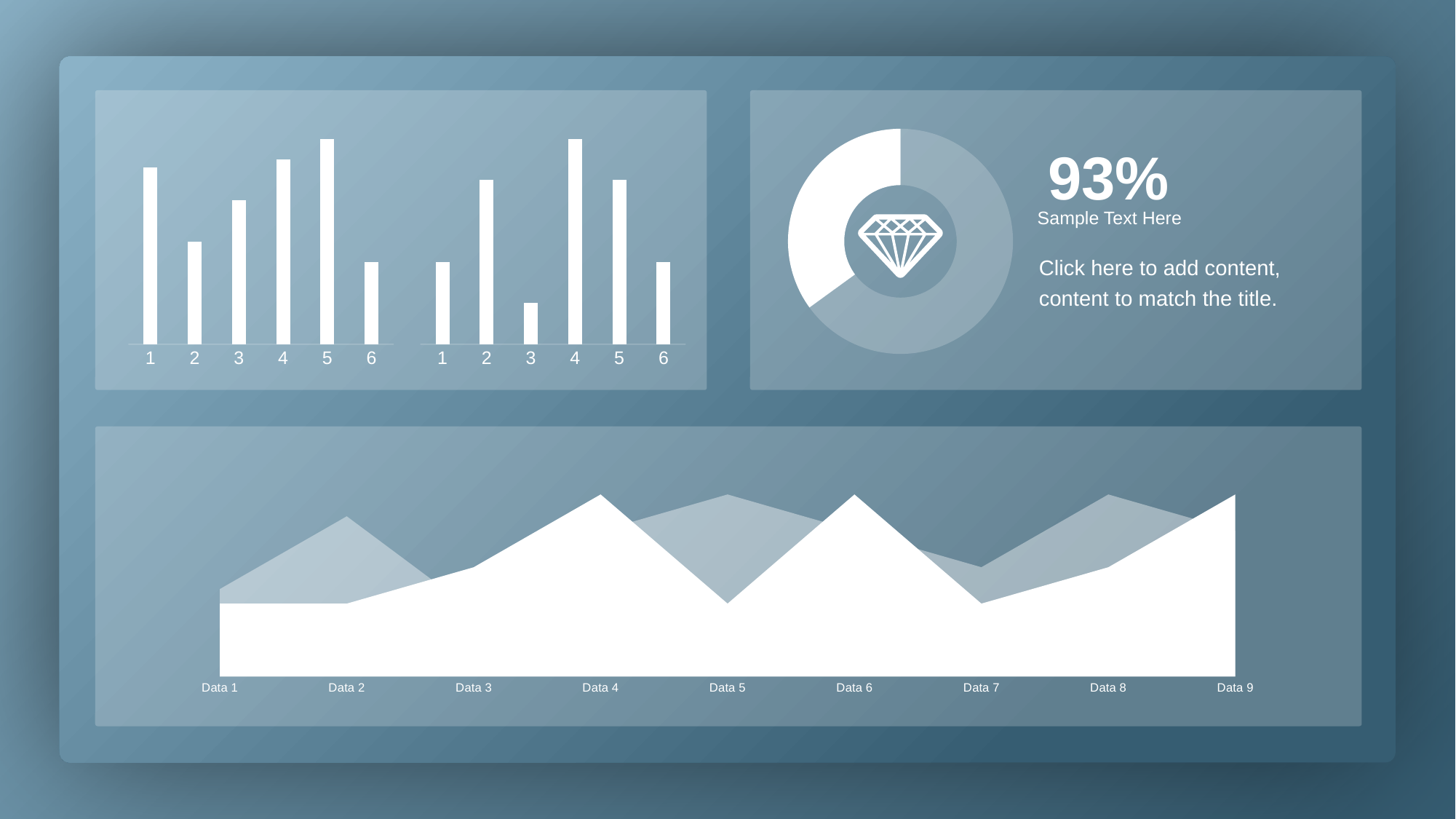

### Chart

| Category | Series 1 |
|---|---|
| 1 | 2.0 |
| 2 | 4.0 |
| 3 | 1.0 |
| 4 | 5.0 |
| 5 | 4.0 |
| 6 | 2.0 |

### Chart

| Category | Series 1 |
|---|---|
| 1 | 4.3 |
| 2 | 2.5 |
| 3 | 3.5 |
| 4 | 4.5 |
| 5 | 5.0 |
| 6 | 2.0 |

### Chart

| Category | Sales |
|---|---|
| 1st Qtr | 65.0 |
| 2nd Qtr | 35.0 |
93%
Sample Text Here

e7d195523061f1c08d347f6bf0421bdacd46f3c1815d51b81E1CE79090F8942429A56C6AE2B3163BABA1A3FCE285BEC4FF43A5085572A94AD2C0A17AE448F24FA68DD62479D8C0666FEB6710638384D2ED817A4F5797E348439E4256F271528A25BBC3C426FA6AE41E1FAC8B35FA358054773F35F8631364406EEE088CE16321348180C79D58C518BEBE8EC79D023BD5
Click here to add content, content to match the title.

### Chart

| Category | Series 2 | Series 3 |
|---|---|---|
| Data 1 | 2.4 | 2.0 |
| Data 2 | 4.4 | 2.0 |
| Data 3 | 1.8 | 3.0 |
| Data 4 | 4.0 | 5.0 |
| Data 5 | 5.0 | 2.0 |
| Data 6 | 4.0 | 5.0 |
| Data 7 | 3.0 | 2.0 |
| Data 8 | 5.0 | 3.0 |
| Data 9 | 4.0 | 5.0 |